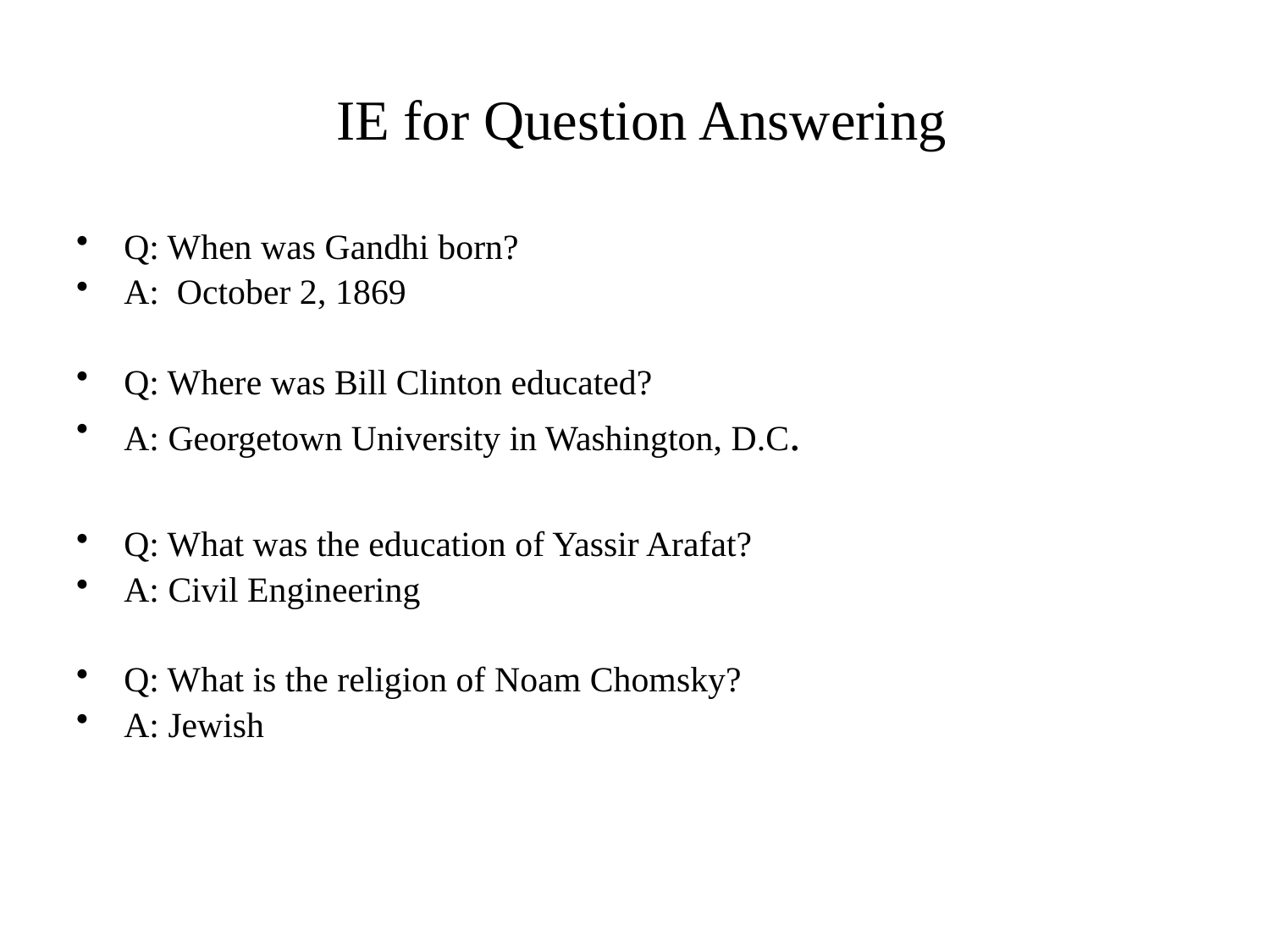

IE for Question Answering
Q: When was Gandhi born?
A:  October 2, 1869

Q: Where was Bill Clinton educated?
A: Georgetown University in Washington, D.C.

Q: What was the education of Yassir Arafat?
A: Civil Engineering

Q: What is the religion of Noam Chomsky?
A: Jewish